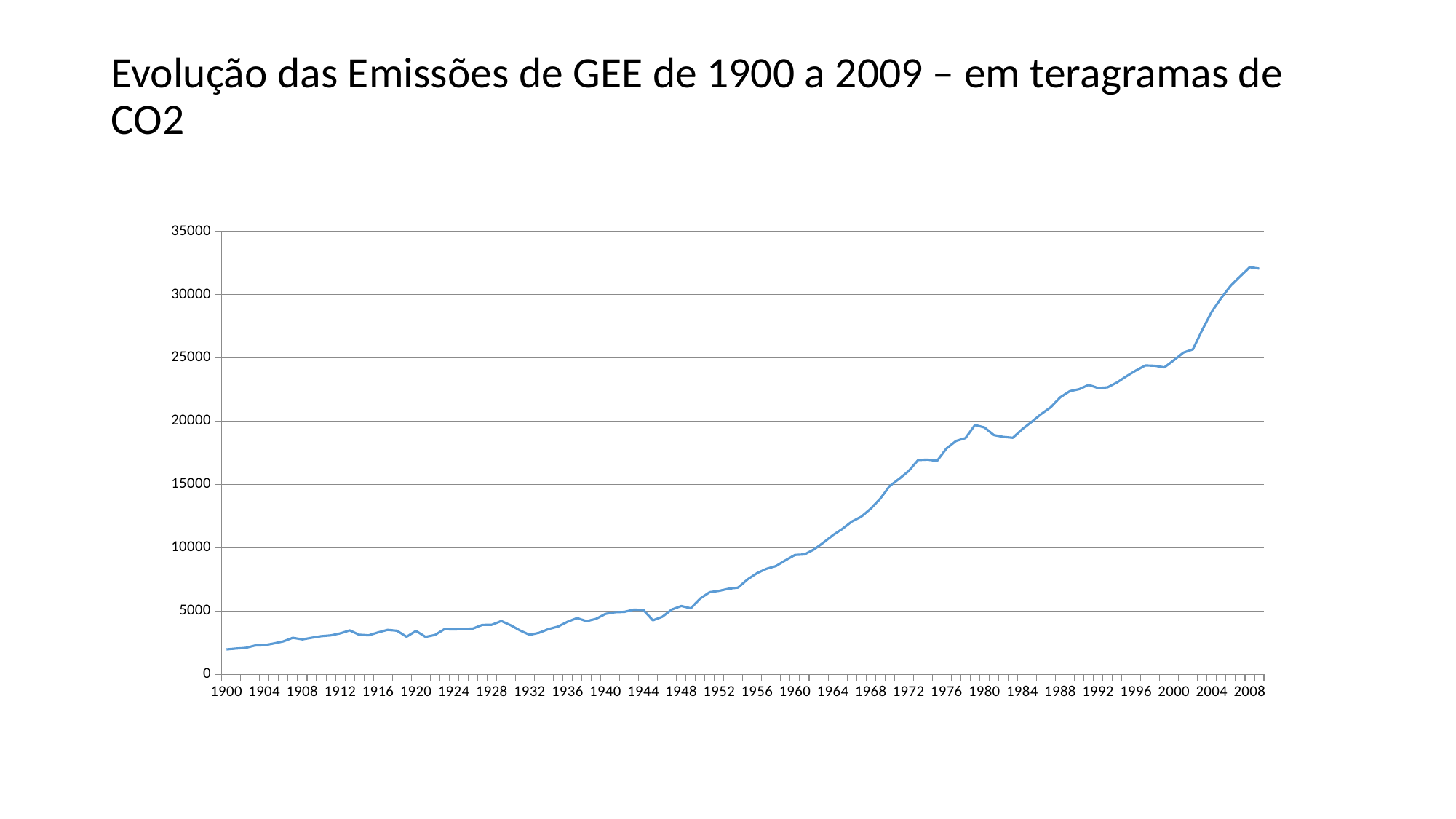

# Evolução das Emissões de GEE de 1900 a 2009 – em teragramas de CO2

### Chart

| Category |  |
|---|---|
| 1900 | 1958.1779999999999 |
| 1901 | 2024.1839999999993 |
| 1902 | 2075.522 |
| 1903 | 2262.5389999999998 |
| 1904 | 2288.2079999999987 |
| 1905 | 2431.221 |
| 1906 | 2592.569 |
| 1907 | 2874.928 |
| 1908 | 2750.25 |
| 1909 | 2878.595 |
| 1910 | 3003.2729999999997 |
| 1911 | 3065.6119999999996 |
| 1912 | 3223.2929999999997 |
| 1913 | 3457.9809999999998 |
| 1914 | 3116.950000000001 |
| 1915 | 3072.946 |
| 1916 | 3303.9669999999987 |
| 1917 | 3501.9849999999997 |
| 1918 | 3432.3120000000013 |
| 1919 | 2955.602 |
| 1920 | 3417.644 |
| 1921 | 2944.6009999999997 |
| 1922 | 3098.615 |
| 1923 | 3556.9900000000002 |
| 1924 | 3531.321 |
| 1925 | 3575.325 |
| 1926 | 3604.6609999999987 |
| 1927 | 3894.354000000001 |
| 1928 | 3905.3550000000014 |
| 1929 | 4198.715 |
| 1930 | 3861.351000000001 |
| 1931 | 3446.98 |
| 1932 | 3105.949 |
| 1933 | 3274.631 |
| 1934 | 3567.9910000000013 |
| 1935 | 3766.009 |
| 1936 | 4143.71 |
| 1937 | 4433.403 |
| 1938 | 4187.714000000001 |
| 1939 | 4371.064 |
| 1940 | 4763.432999999999 |
| 1941 | 4891.7779999999975 |
| 1942 | 4921.114000000001 |
| 1943 | 5100.7970000000005 |
| 1944 | 5071.460999999999 |
| 1945 | 4253.719999999999 |
| 1946 | 4539.746 |
| 1947 | 5104.464000000001 |
| 1948 | 5386.823 |
| 1949 | 5203.472999999999 |
| 1950 | 5977.21 |
| 1951 | 6479.589000000001 |
| 1952 | 6582.264999999999 |
| 1953 | 6750.947 |
| 1954 | 6838.955000000001 |
| 1955 | 7488.013999999999 |
| 1956 | 7983.058999999999 |
| 1957 | 8324.09 |
| 1958 | 8544.109999999991 |
| 1959 | 8998.817999999988 |
| 1960 | 9420.522999999994 |
| 1961 | 9460.859999999986 |
| 1962 | 9849.561999999989 |
| 1963 | 10388.610999999994 |
| 1964 | 10982.664999999994 |
| 1965 | 11477.710000000005 |
| 1966 | 12057.096 |
| 1967 | 12442.130999999994 |
| 1968 | 13076.521999999994 |
| 1969 | 13861.259999999991 |
| 1970 | 14862.350999999988 |
| 1971 | 15430.735999999994 |
| 1972 | 16046.791999999994 |
| 1973 | 16919.538 |
| 1974 | 16952.540999999997 |
| 1975 | 16853.531999999996 |
| 1976 | 17836.28800000001 |
| 1977 | 18430.342 |
| 1978 | 18654.029 |
| 1979 | 19688.123 |
| 1980 | 19493.771999999997 |
| 1981 | 18892.384 |
| 1982 | 18749.370999999996 |
| 1983 | 18679.698 |
| 1984 | 19361.759999999987 |
| 1985 | 19944.812999999987 |
| 1986 | 20560.869 |
| 1987 | 21092.584 |
| 1988 | 21873.65499999999 |
| 1989 | 22357.698999999997 |
| 1990 | 22519.047 |
| 1991 | 22856.411 |
| 1992 | 22607.055 |
| 1993 | 22662.059999999987 |
| 1994 | 23050.762 |
| 1995 | 23542.14 |
| 1996 | 23996.847999999998 |
| 1997 | 24396.550999999996 |
| 1998 | 24363.548 |
| 1999 | 24242.537 |
| 2000 | 24810.922 |
| 2001 | 25408.643 |
| 2002 | 25661.665999999997 |
| 2003 | 27212.806999999997 |
| 2004 | 28646.603999999996 |
| 2005 | 29724.701999999997 |
| 2006 | 30700.124 |
| 2007 | 31433.523999999998 |
| 2008 | 32155.923 |
| 2009 | 32042.246 |